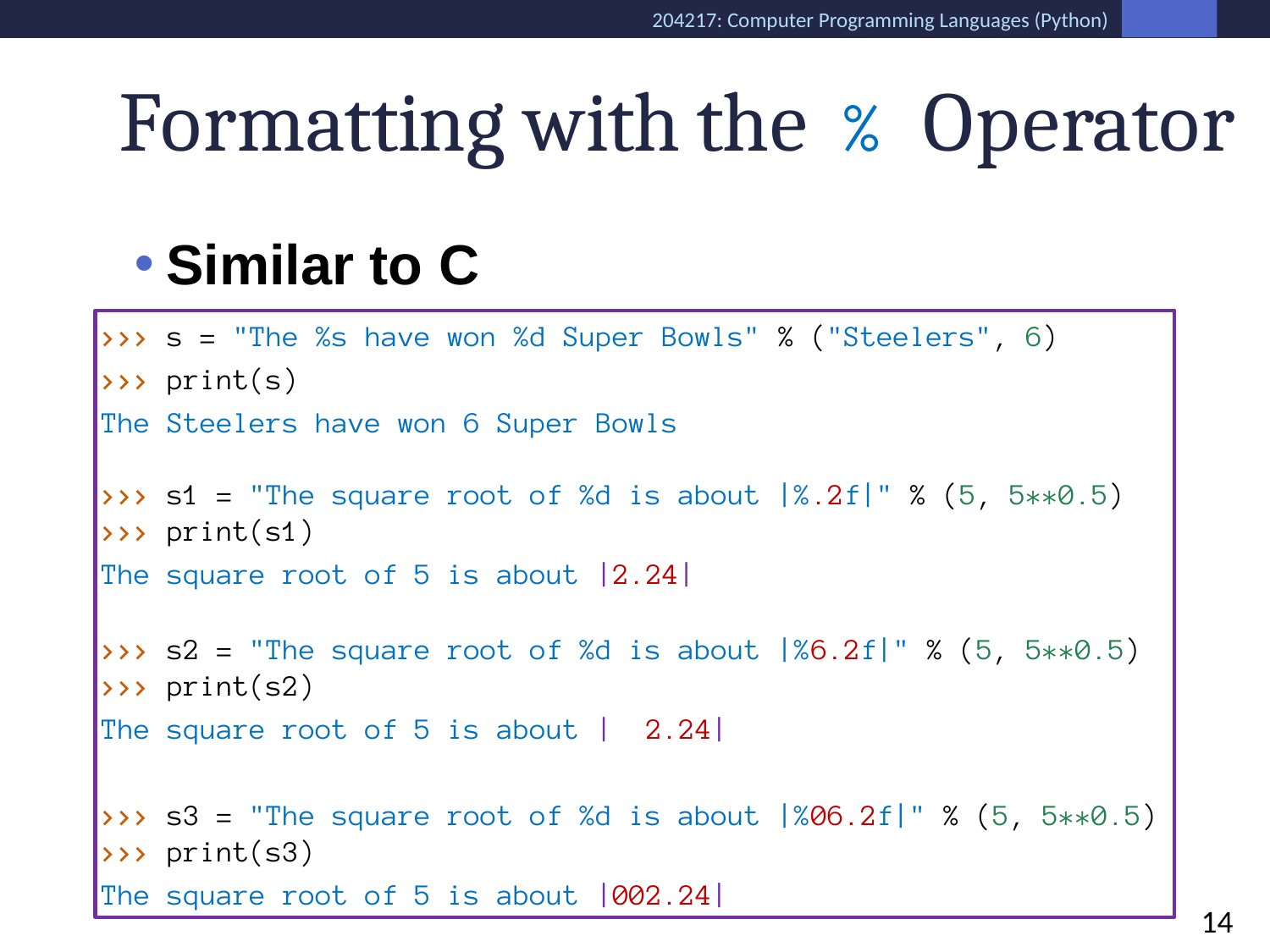

# Formatting with the % Operator
Similar to C
>>> s = "The %s have won %d Super Bowls" % ("Steelers", 6)
>>> print(s)
The Steelers have won 6 Super Bowls
>>> s1 = "The square root of %d is about |%.2f|" % (5, 5**0.5)
>>> print(s1)
The square root of 5 is about |2.24|

>>> s2 = "The square root of %d is about |%6.2f|" % (5, 5**0.5)
>>> print(s2)
The square root of 5 is about |  2.24|

>>> s3 = "The square root of %d is about |%06.2f|" % (5, 5**0.5)
>>> print(s3)
The square root of 5 is about |002.24|
14